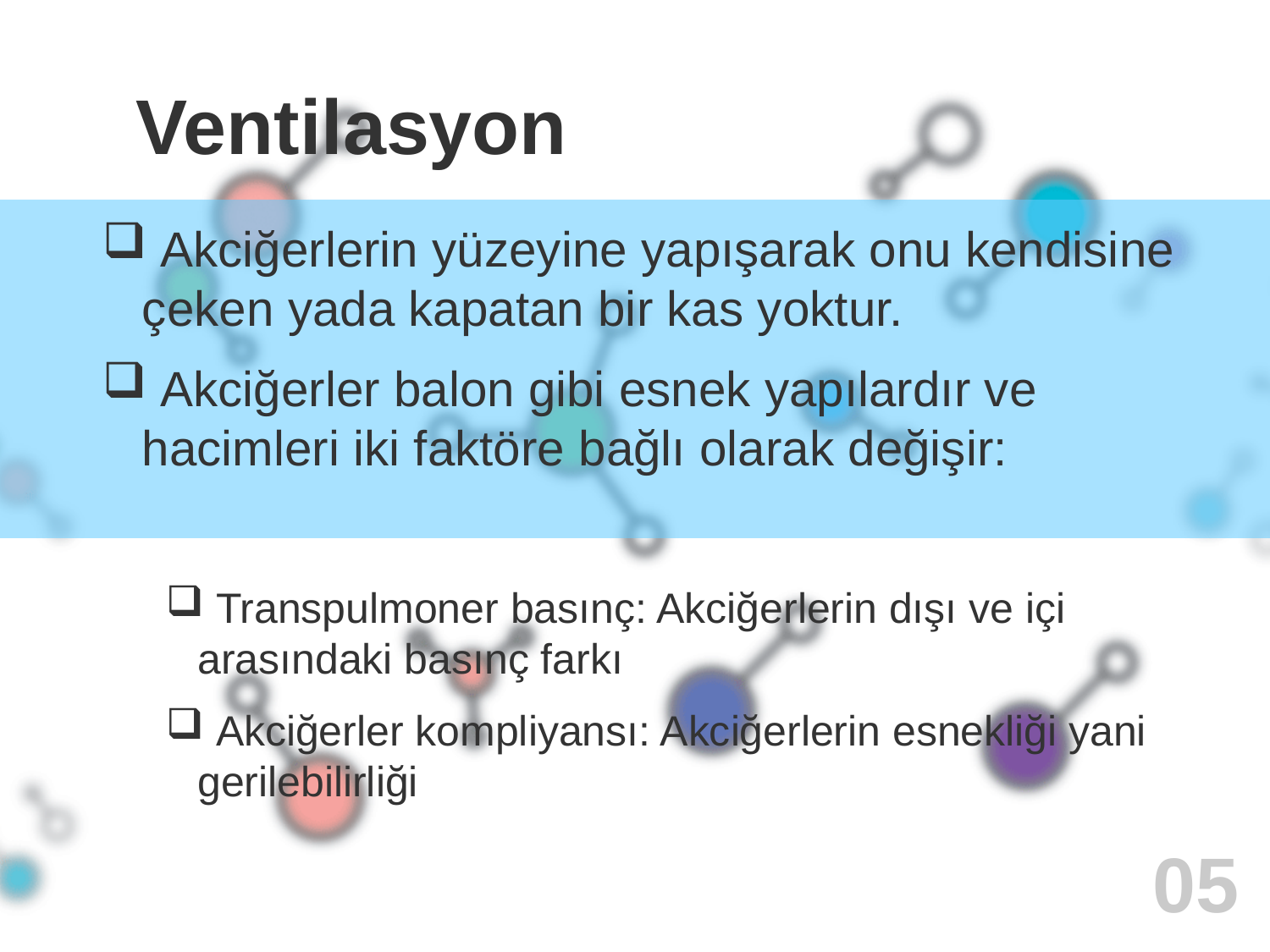

Ventilasyon

 Akciğerlerin yüzeyine yapışarak onu kendisine çeken yada kapatan bir kas yoktur.
 Akciğerler balon gibi esnek yapılardır ve hacimleri iki faktöre bağlı olarak değişir:

 Transpulmoner basınç: Akciğerlerin dışı ve içi arasındaki basınç farkı
 Akciğerler kompliyansı: Akciğerlerin esnekliği yani gerilebilirliği
05